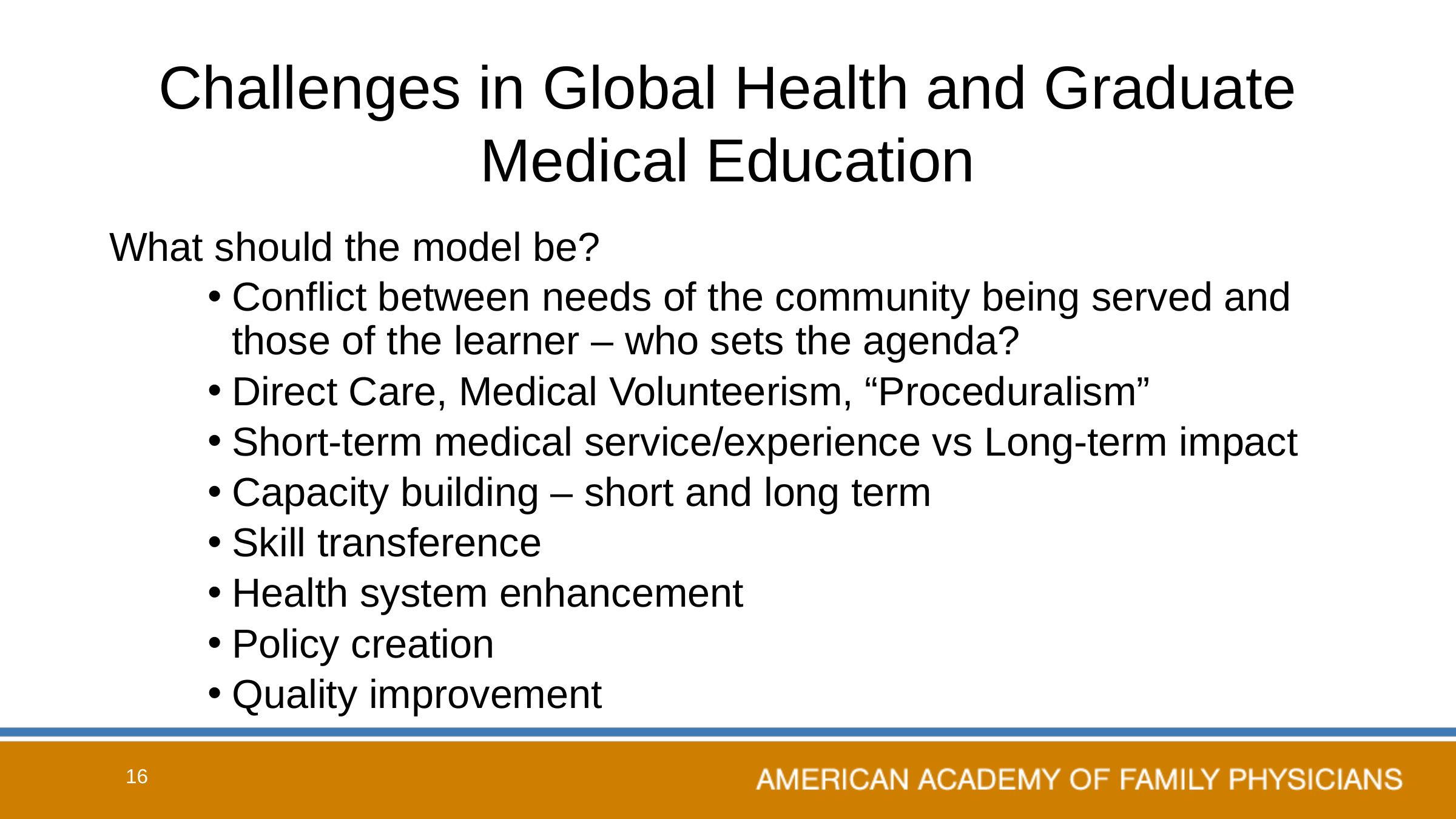

# Challenges in Global Health and Graduate Medical Education
What should the model be?
Conflict between needs of the community being served and those of the learner – who sets the agenda?
Direct Care, Medical Volunteerism, “Proceduralism”
Short-term medical service/experience vs Long-term impact
Capacity building – short and long term
Skill transference
Health system enhancement
Policy creation
Quality improvement

16